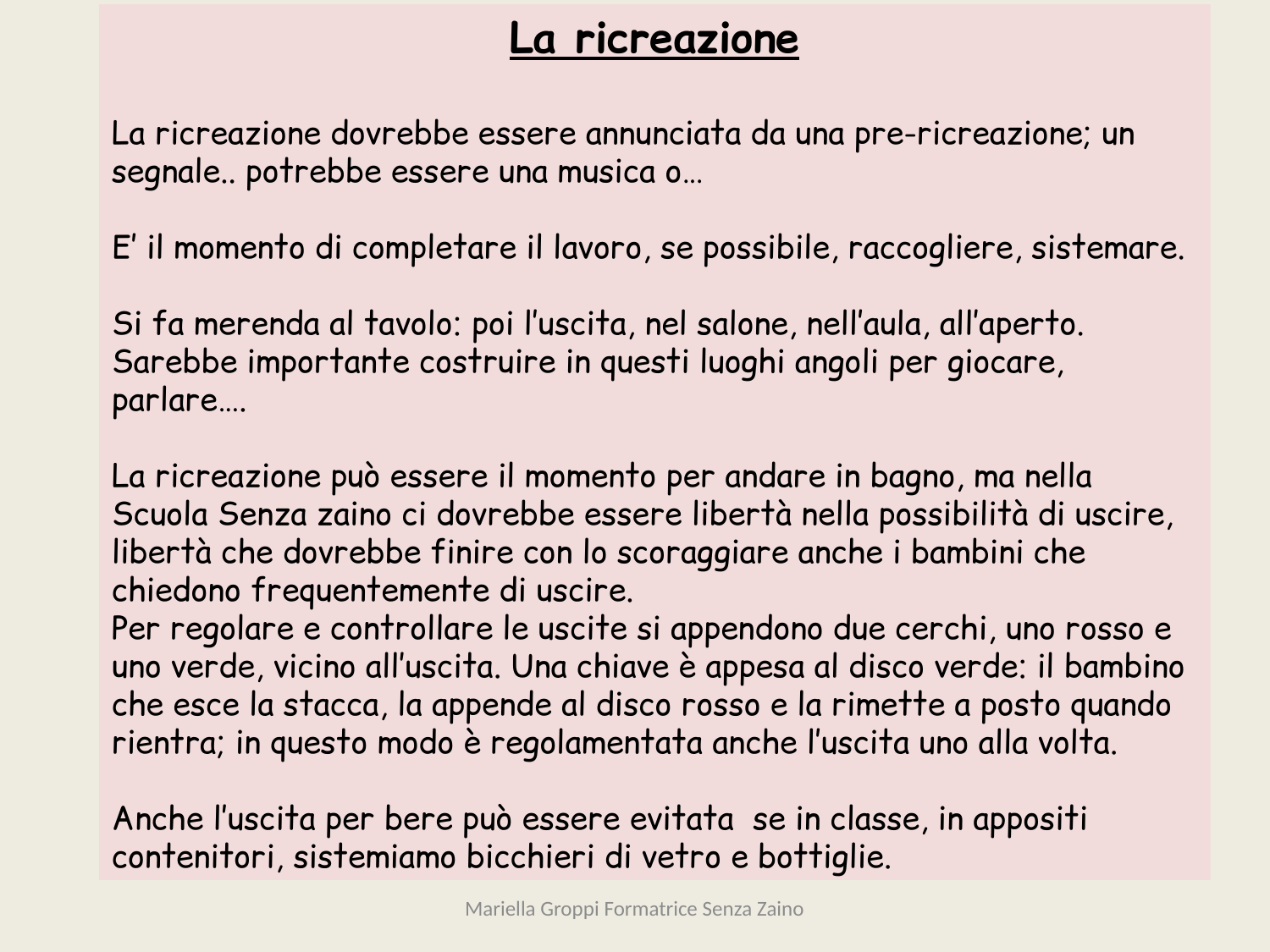

La ricreazione

La ricreazione dovrebbe essere annunciata da una pre-ricreazione; un segnale.. potrebbe essere una musica o…

E’ il momento di completare il lavoro, se possibile, raccogliere, sistemare.

Si fa merenda al tavolo: poi l’uscita, nel salone, nell’aula, all’aperto. Sarebbe importante costruire in questi luoghi angoli per giocare, parlare….

La ricreazione può essere il momento per andare in bagno, ma nella Scuola Senza zaino ci dovrebbe essere libertà nella possibilità di uscire, libertà che dovrebbe finire con lo scoraggiare anche i bambini che chiedono frequentemente di uscire.
Per regolare e controllare le uscite si appendono due cerchi, uno rosso e uno verde, vicino all’uscita. Una chiave è appesa al disco verde: il bambino che esce la stacca, la appende al disco rosso e la rimette a posto quando rientra; in questo modo è regolamentata anche l’uscita uno alla volta.

Anche l’uscita per bere può essere evitata  se in classe, in appositi contenitori, sistemiamo bicchieri di vetro e bottiglie.
Mariella Groppi Formatrice Senza Zaino